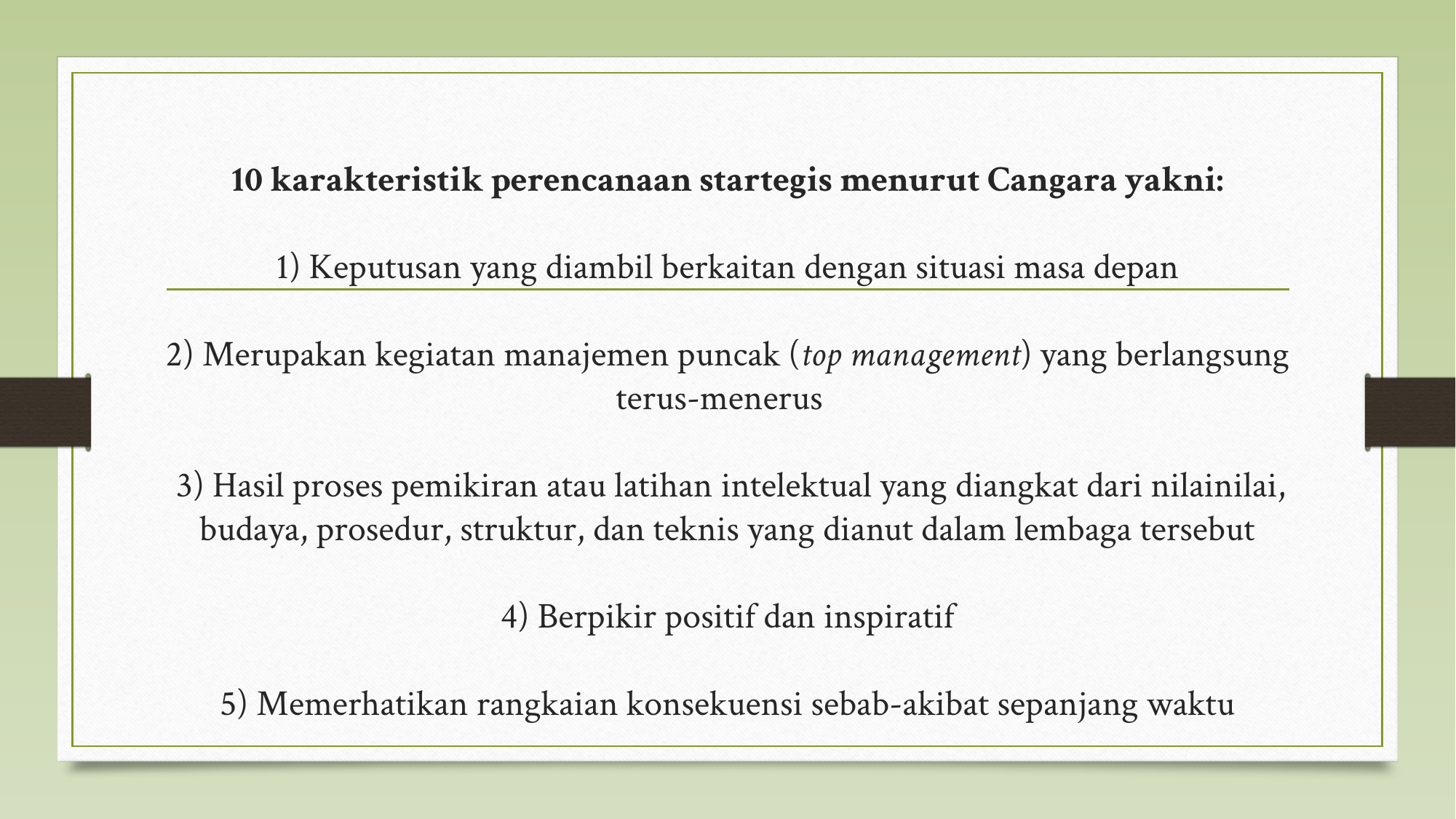

# 10 karakteristik perencanaan startegis menurut Cangara yakni: 1) Keputusan yang diambil berkaitan dengan situasi masa depan 2) Merupakan kegiatan manajemen puncak (top management) yang berlangsung terus-menerus   3) Hasil proses pemikiran atau latihan intelektual yang diangkat dari nilainilai, budaya, prosedur, struktur, dan teknis yang dianut dalam lembaga tersebut 4) Berpikir positif dan inspiratif 5) Memerhatikan rangkaian konsekuensi sebab-akibat sepanjang waktu